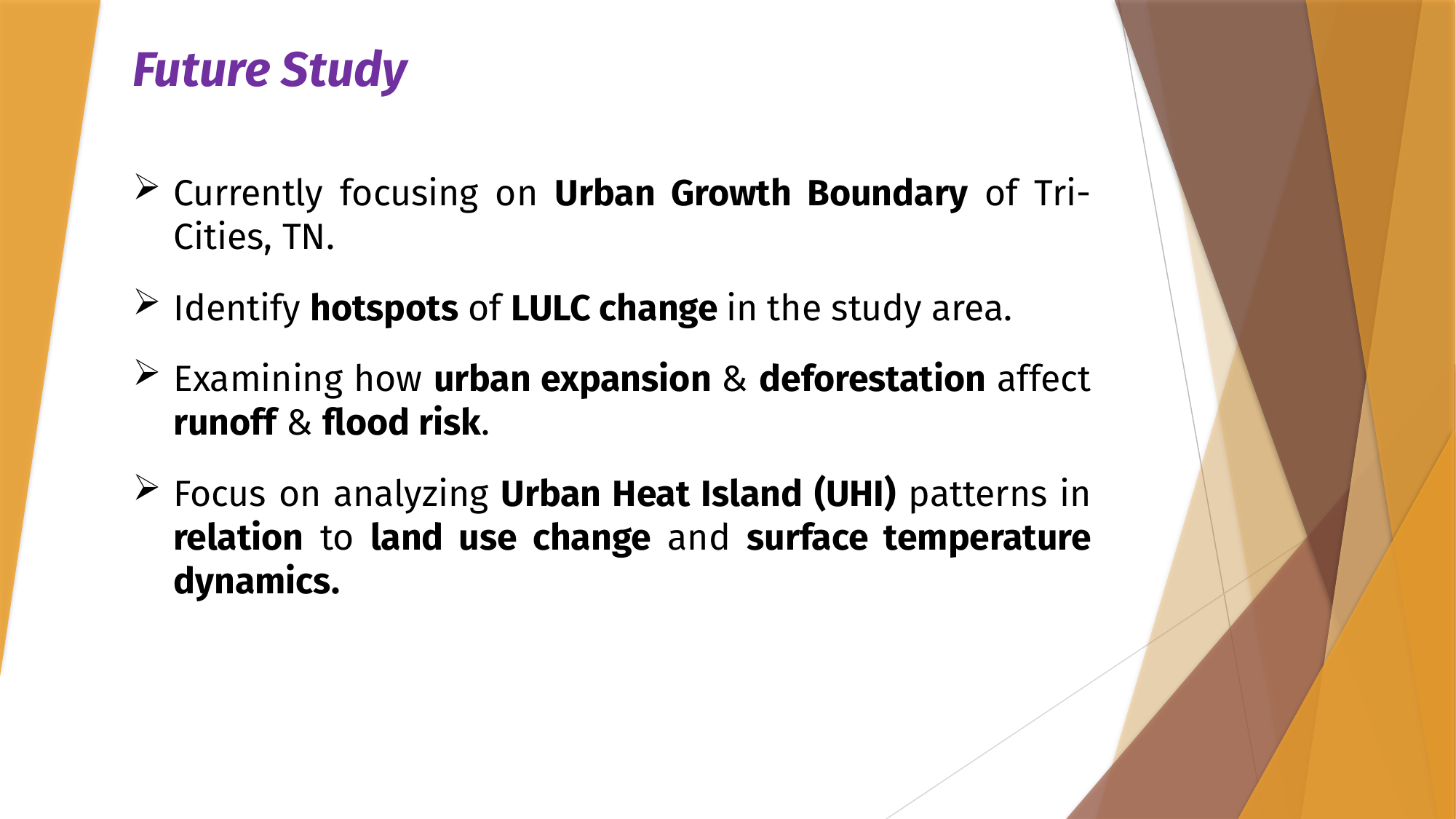

# Future Study
Currently focusing on Urban Growth Boundary of Tri-Cities, TN.
Identify hotspots of LULC change in the study area.
Examining how urban expansion & deforestation affect runoff & flood risk.
Focus on analyzing Urban Heat Island (UHI) patterns in relation to land use change and surface temperature dynamics.